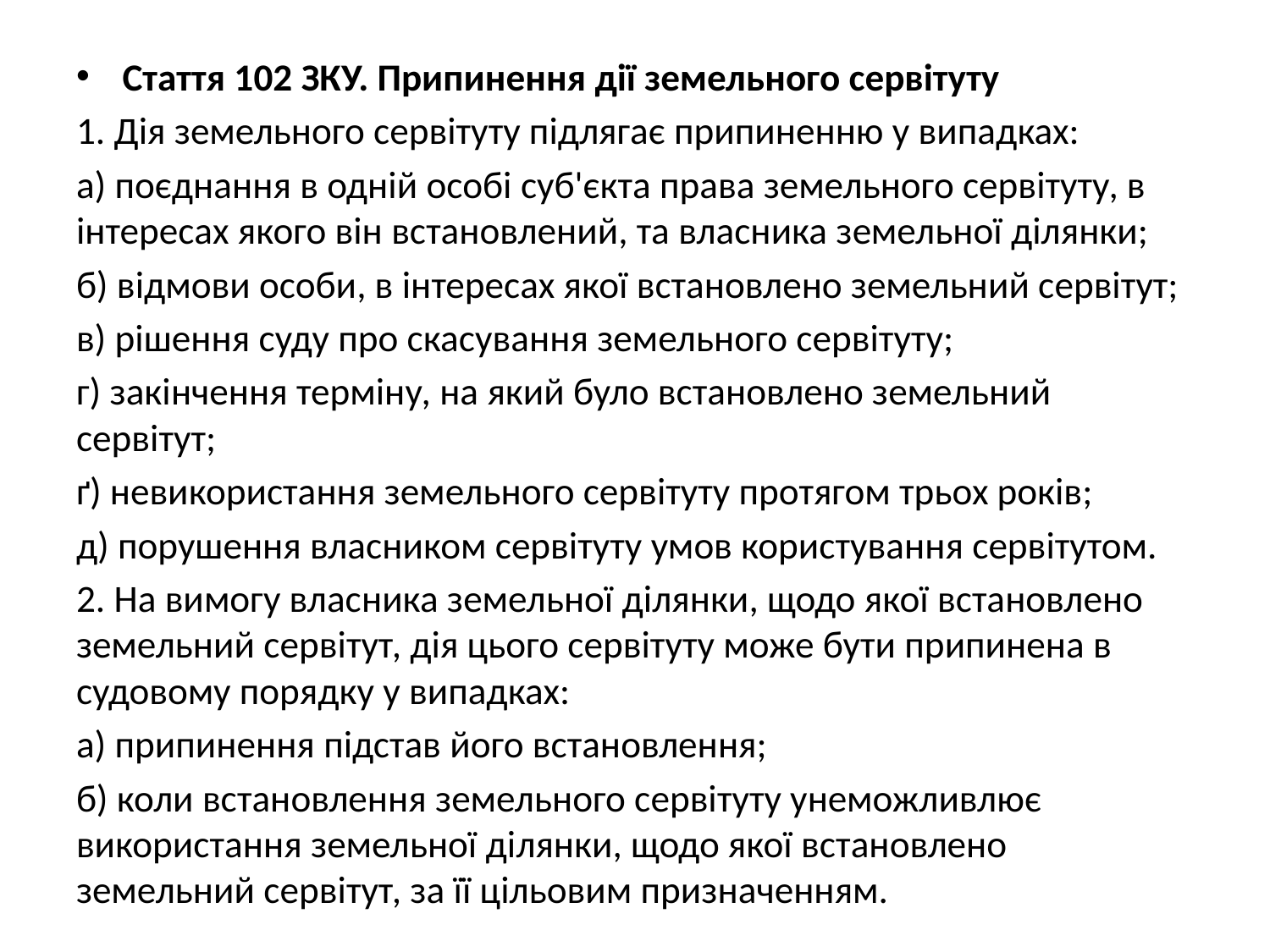

Стаття 102 ЗКУ. Припинення дії земельного сервітуту
1. Дія земельного сервітуту підлягає припиненню у випадках:
а) поєднання в одній особі суб'єкта права земельного сервітуту, в інтересах якого він встановлений, та власника земельної ділянки;
б) відмови особи, в інтересах якої встановлено земельний сервітут;
в) рішення суду про скасування земельного сервітуту;
г) закінчення терміну, на який було встановлено земельний сервітут;
ґ) невикористання земельного сервітуту протягом трьох років;
д) порушення власником сервітуту умов користування сервітутом.
2. На вимогу власника земельної ділянки, щодо якої встановлено земельний сервітут, дія цього сервітуту може бути припинена в судовому порядку у випадках:
а) припинення підстав його встановлення;
б) коли встановлення земельного сервітуту унеможливлює використання земельної ділянки, щодо якої встановлено земельний сервітут, за її цільовим призначенням.